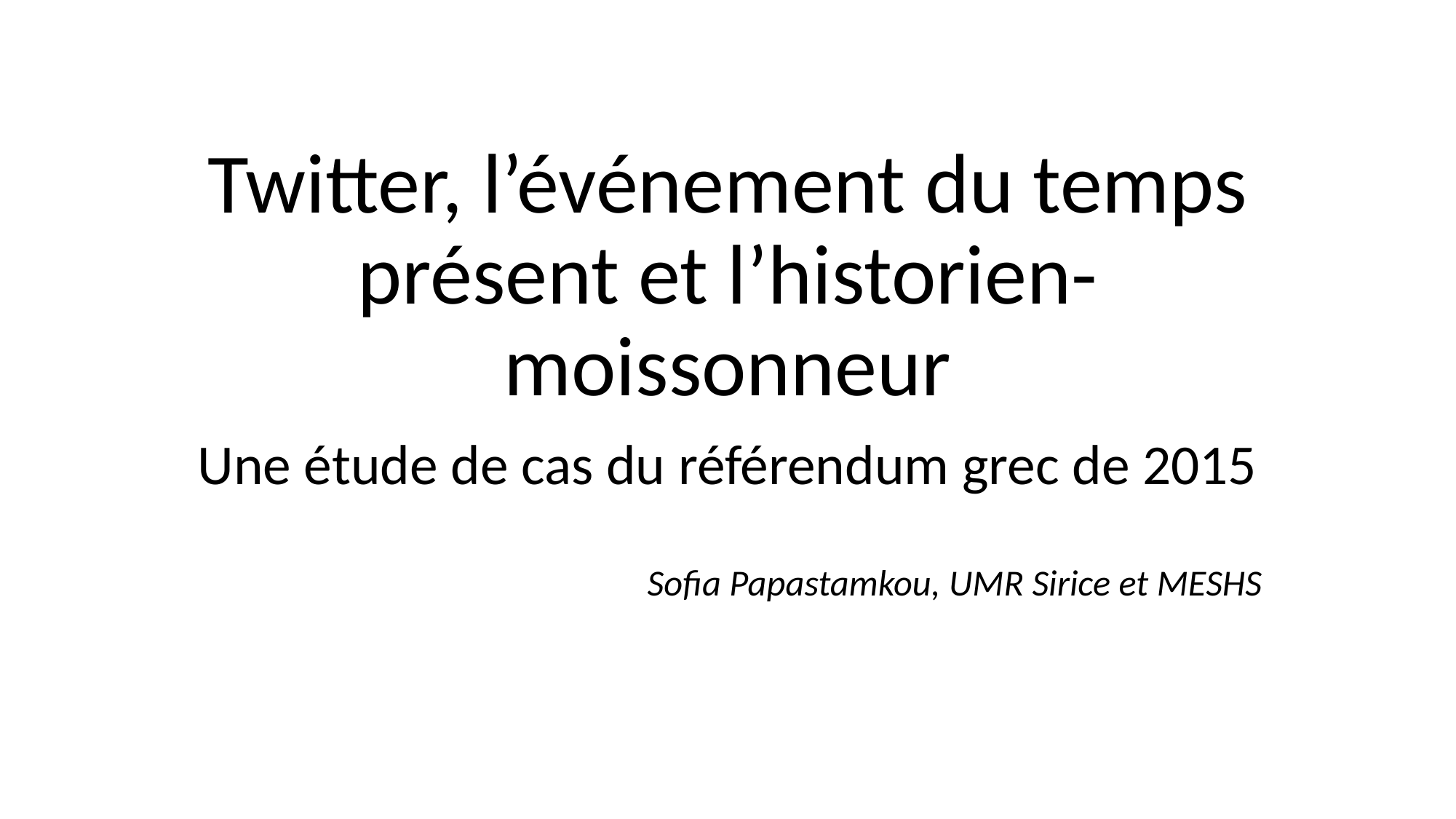

# Twitter, l’événement du temps présent et l’historien-moissonneur
Une étude de cas du référendum grec de 2015

Sofia Papastamkou, UMR Sirice et MESHS